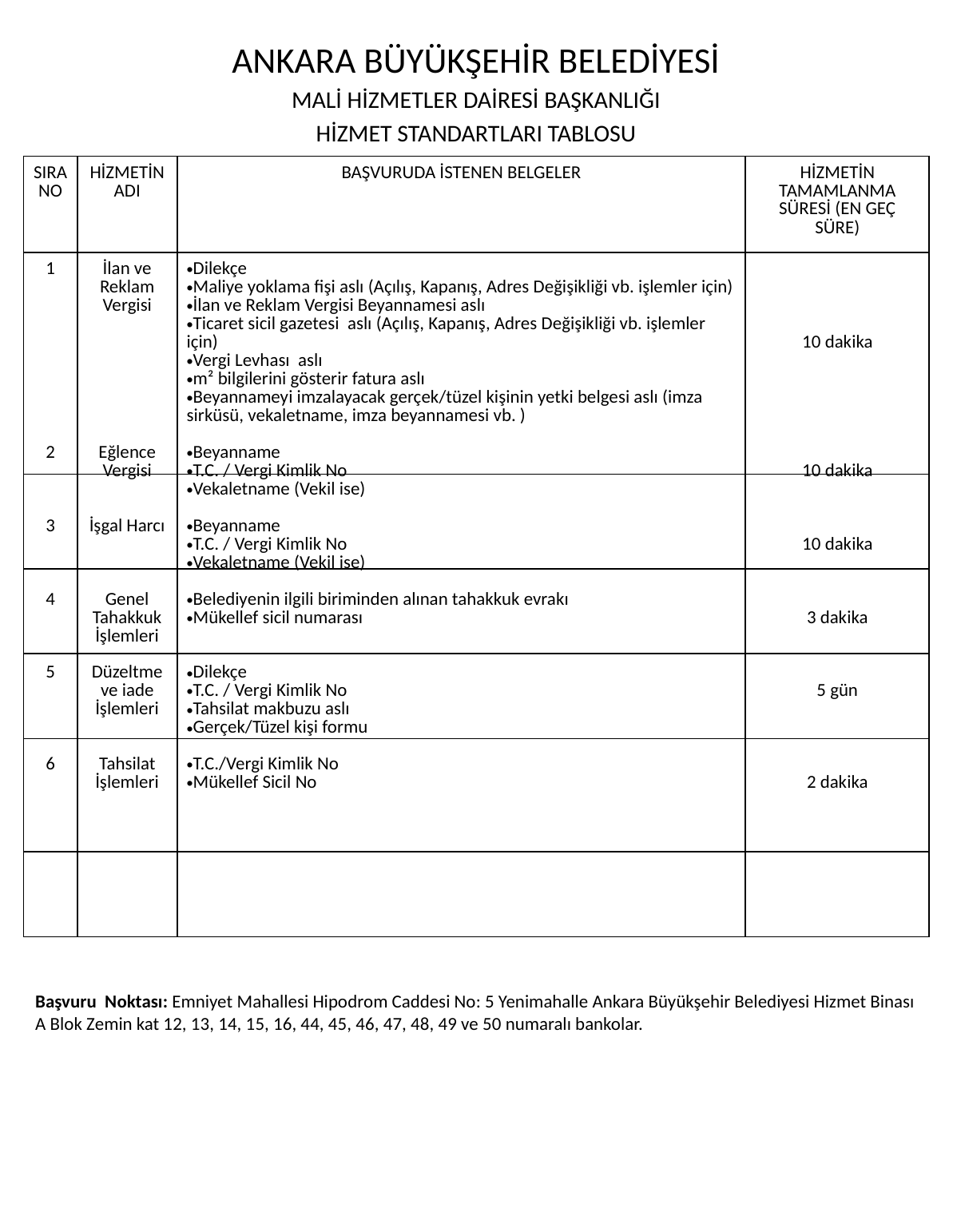

ANKARA BÜYÜKŞEHİR BELEDİYESİ
MALİ HİZMETLER DAİRESİ BAŞKANLIĞI
HİZMET STANDARTLARI TABLOSU
| SIRA NO | HİZMETİN ADI | BAŞVURUDA İSTENEN BELGELER | HİZMETİN TAMAMLANMA SÜRESİ (EN GEÇ SÜRE) |
| --- | --- | --- | --- |
| 1 2 3 4 5 6 | İlan ve Reklam Vergisi Eğlence Vergisi İşgal Harcı Genel Tahakkuk İşlemleri Düzeltme ve iade İşlemleri Tahsilat İşlemleri | Dilekçe Maliye yoklama fişi aslı (Açılış, Kapanış, Adres Değişikliği vb. işlemler için) İlan ve Reklam Vergisi Beyannamesi aslı Ticaret sicil gazetesi aslı (Açılış, Kapanış, Adres Değişikliği vb. işlemler için) Vergi Levhası aslı m² bilgilerini gösterir fatura aslı Beyannameyi imzalayacak gerçek/tüzel kişinin yetki belgesi aslı (imza sirküsü, vekaletname, imza beyannamesi vb. ) Beyanname T.C. / Vergi Kimlik No Vekaletname (Vekil ise) Beyanname T.C. / Vergi Kimlik No Vekaletname (Vekil ise) Belediyenin ilgili biriminden alınan tahakkuk evrakı Mükellef sicil numarası Dilekçe T.C. / Vergi Kimlik No Tahsilat makbuzu aslı Gerçek/Tüzel kişi formu T.C./Vergi Kimlik No Mükellef Sicil No | 10 dakika 10 dakika 10 dakika 3 dakika 5 gün 2 dakika |
Başvuru  Noktası: Emniyet Mahallesi Hipodrom Caddesi No: 5 Yenimahalle Ankara Büyükşehir Belediyesi Hizmet Binası A Blok Zemin kat 12, 13, 14, 15, 16, 44, 45, 46, 47, 48, 49 ve 50 numaralı bankolar.